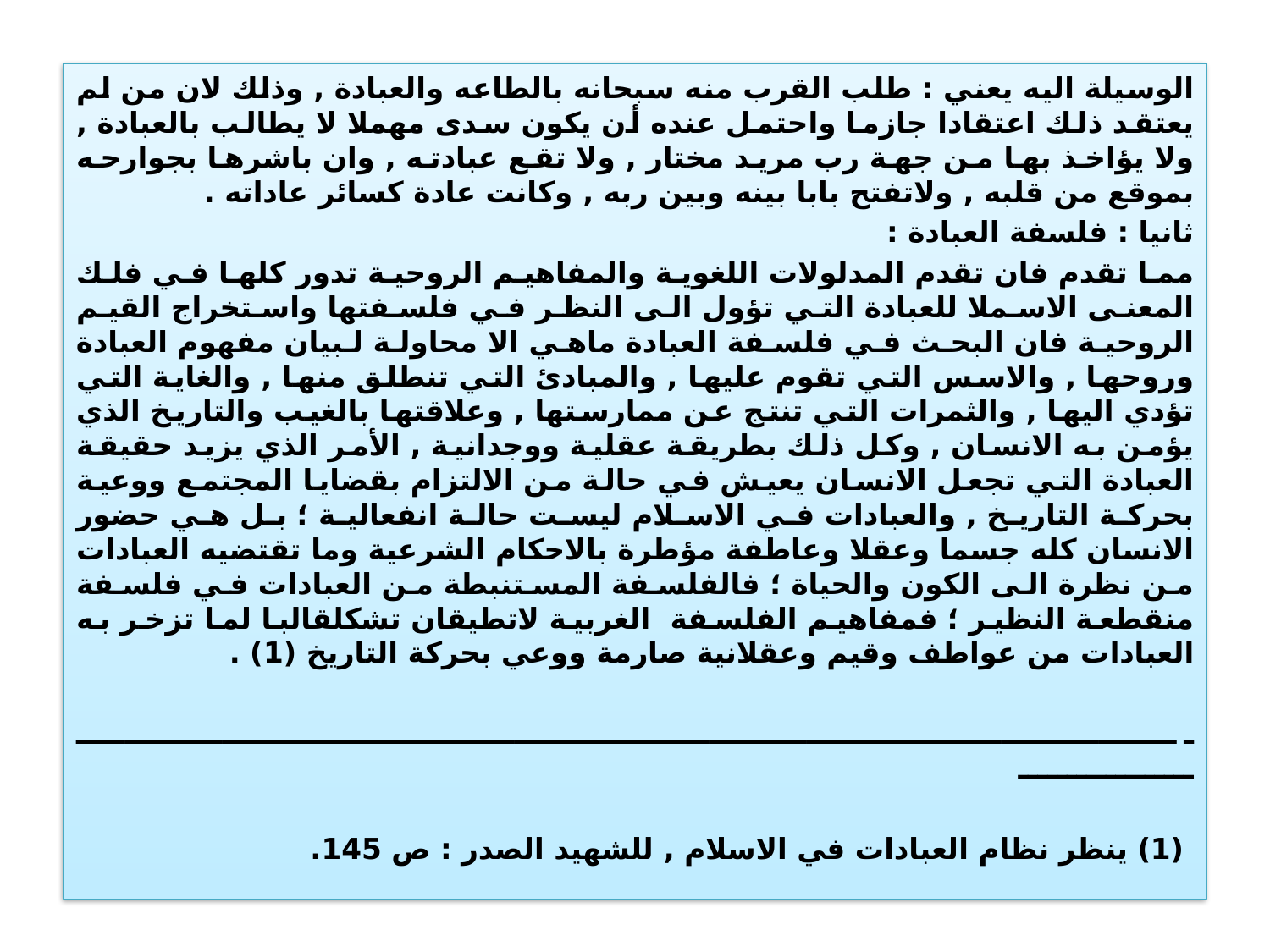

الوسيلة اليه يعني : طلب القرب منه سبحانه بالطاعه والعبادة , وذلك لان من لم يعتقد ذلك اعتقادا جازما واحتمل عنده أن يكون سدى مهملا لا يطالب بالعبادة , ولا يؤاخذ بها من جهة رب مريد مختار , ولا تقع عبادته , وان باشرها بجوارحه بموقع من قلبه , ولاتفتح بابا بينه وبين ربه , وكانت عادة كسائر عاداته .
ثانيا : فلسفة العبادة :
مما تقدم فان تقدم المدلولات اللغوية والمفاهيم الروحية تدور كلها في فلك المعنى الاسملا للعبادة التي تؤول الى النظر في فلسفتها واستخراج القيم الروحية فان البحث في فلسفة العبادة ماهي الا محاولة لبيان مفهوم العبادة وروحها , والاسس التي تقوم عليها , والمبادئ التي تنطلق منها , والغاية التي تؤدي اليها , والثمرات التي تنتج عن ممارستها , وعلاقتها بالغيب والتاريخ الذي يؤمن به الانسان , وكل ذلك بطريقة عقلية ووجدانية , الأمر الذي يزيد حقيقة العبادة التي تجعل الانسان يعيش في حالة من الالتزام بقضايا المجتمع ووعية بحركة التاريخ , والعبادات في الاسلام ليست حالة انفعالية ؛ بل هي حضور الانسان كله جسما وعقلا وعاطفة مؤطرة بالاحكام الشرعية وما تقتضيه العبادات من نظرة الى الكون والحياة ؛ فالفلسفة المستنبطة من العبادات في فلسفة منقطعة النظير ؛ فمفاهيم الفلسفة  الغربية لاتطيقان تشكلقالبا لما تزخر به العبادات من عواطف وقيم وعقلانية صارمة ووعي بحركة التاريخ (1) .

ــــــــــــــــــــــــــــــــــــــــــــــــــــــــــــــــــــــــــــــــــــــــــــــــــــــــــــــــــــــــــــــــــــ

 (1) ينظر نظام العبادات في الاسلام , للشهيد الصدر : ص 145.